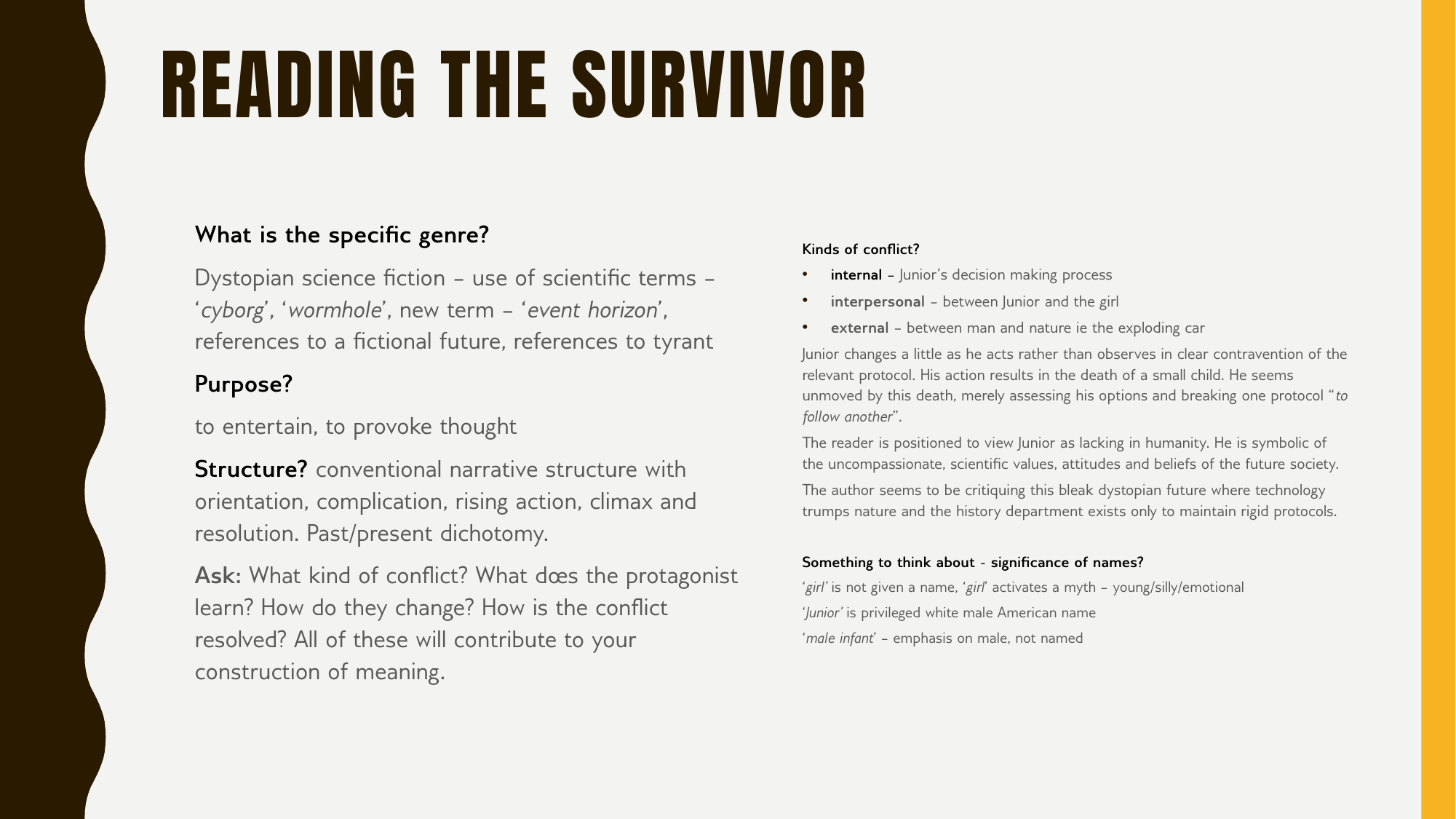

# Reading the Survivor
What is the specific genre?
Dystopian science fiction – use of scientific terms – ‘cyborg’, ‘wormhole’, new term – ‘event horizon’, references to a fictional future, references to tyrant
Purpose?
to entertain, to provoke thought
Structure? conventional narrative structure with orientation, complication, rising action, climax and resolution. Past/present dichotomy.
Ask: What kind of conflict? What does the protagonist learn? How do they change? How is the conflict resolved? All of these will contribute to your construction of meaning.
Kinds of conflict?
internal – Junior’s decision making process
interpersonal – between Junior and the girl
external – between man and nature ie the exploding car
Junior changes a little as he acts rather than observes in clear contravention of the relevant protocol. His action results in the death of a small child. He seems unmoved by this death, merely assessing his options and breaking one protocol “to follow another”.
The reader is positioned to view Junior as lacking in humanity. He is symbolic of the uncompassionate, scientific values, attitudes and beliefs of the future society.
The author seems to be critiquing this bleak dystopian future where technology trumps nature and the history department exists only to maintain rigid protocols.

Something to think about - significance of names?
‘girl’ is not given a name, ‘girl’ activates a myth – young/silly/emotional
‘Junior’ is privileged white male American name
‘male infant’ – emphasis on male, not named